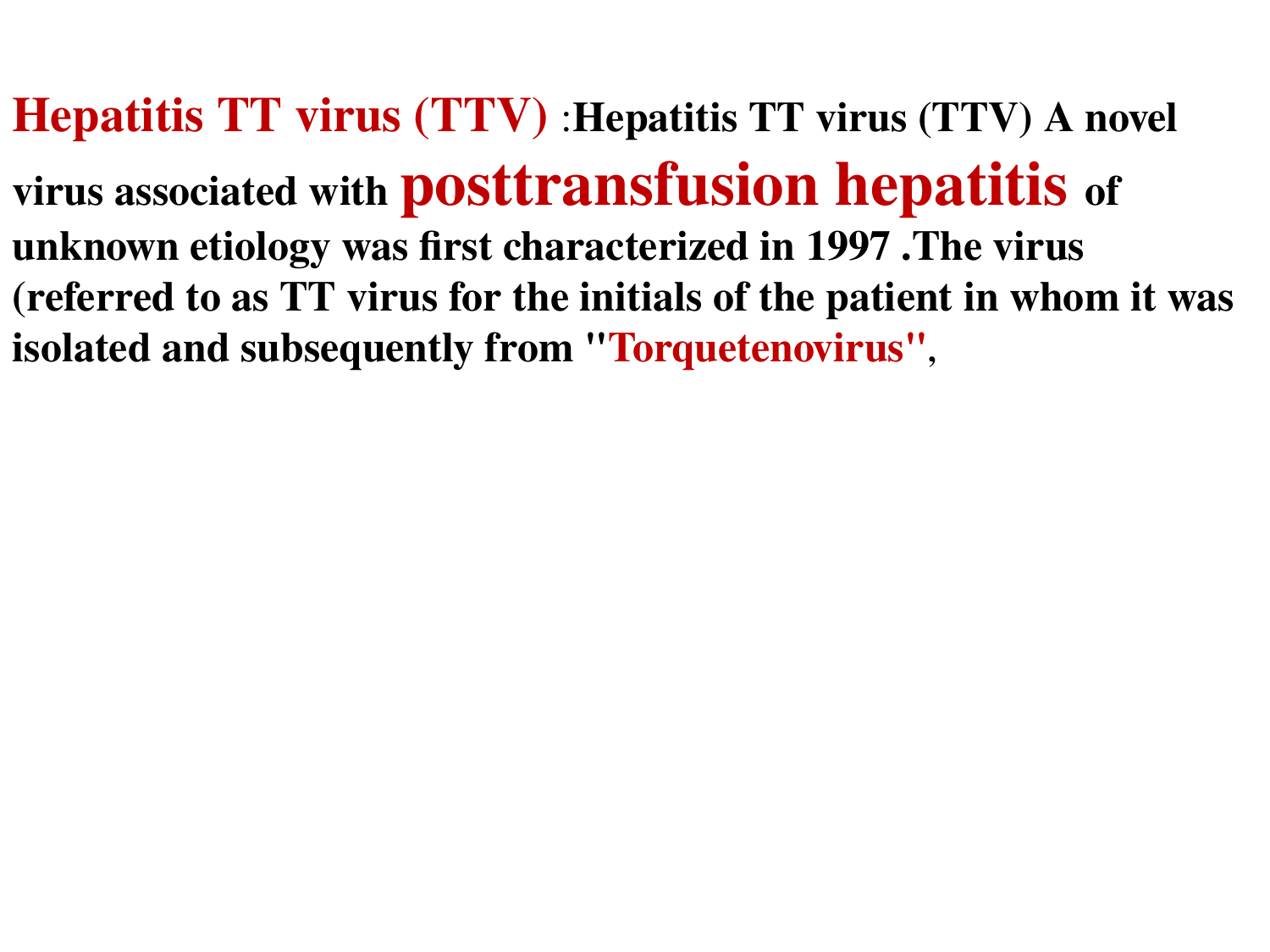

Hepatitis TT virus (TTV) :Hepatitis TT virus (TTV) A novel virus associated with posttransfusion hepatitis of unknown etiology was first characterized in 1997 .The virus (referred to as TT virus for the initials of the patient in whom it was isolated and subsequently from "Torquetenovirus",